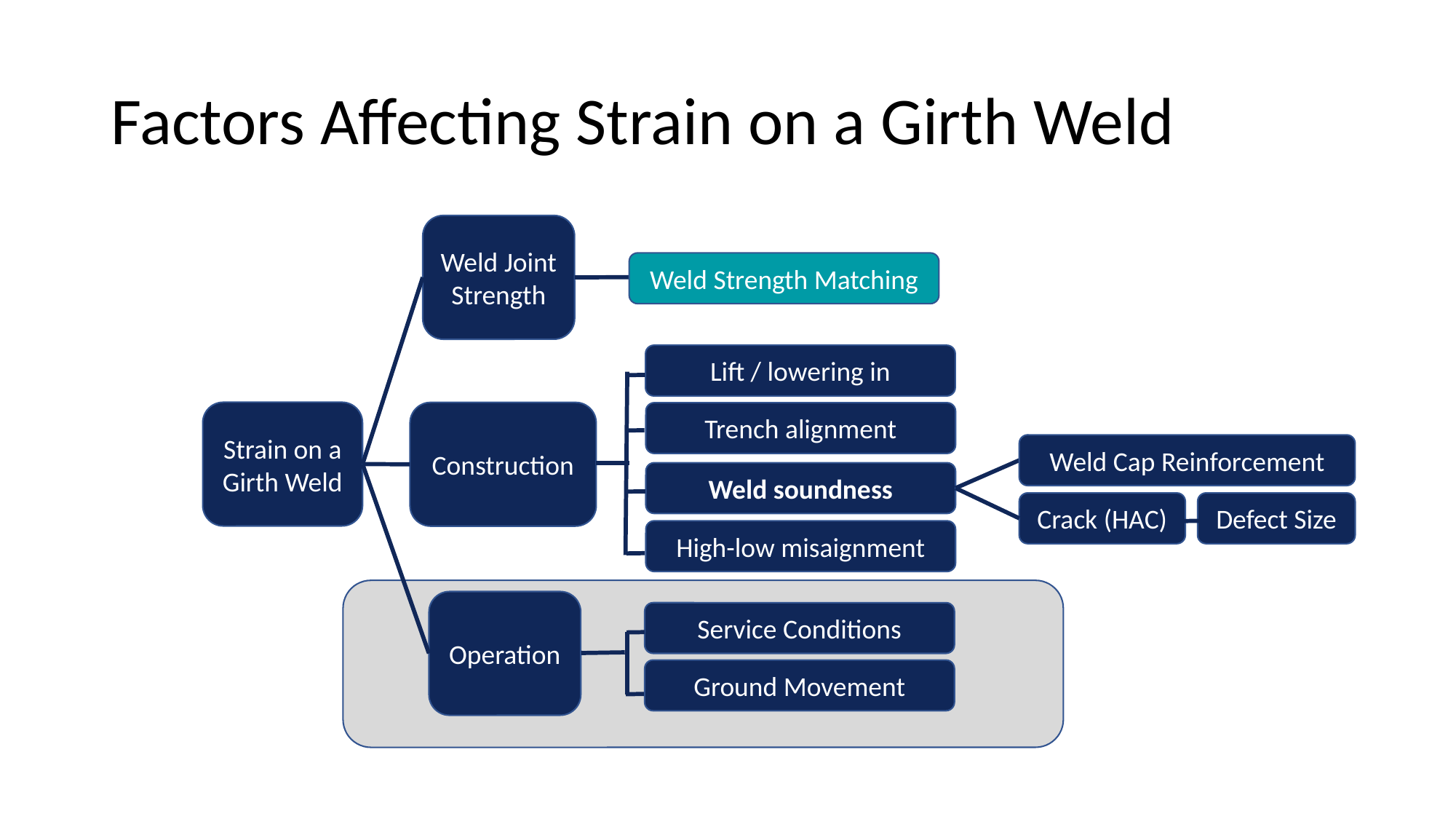

# Factors Affecting Strain on a Girth Weld
Weld Joint Strength
Weld Strength Matching
Lift / lowering in
Strain on a Girth Weld
Construction
Trench alignment
Weld Cap Reinforcement
Weld soundness
Crack (HAC)
Defect Size
High-low misaignment

Operation
Service Conditions
Ground Movement